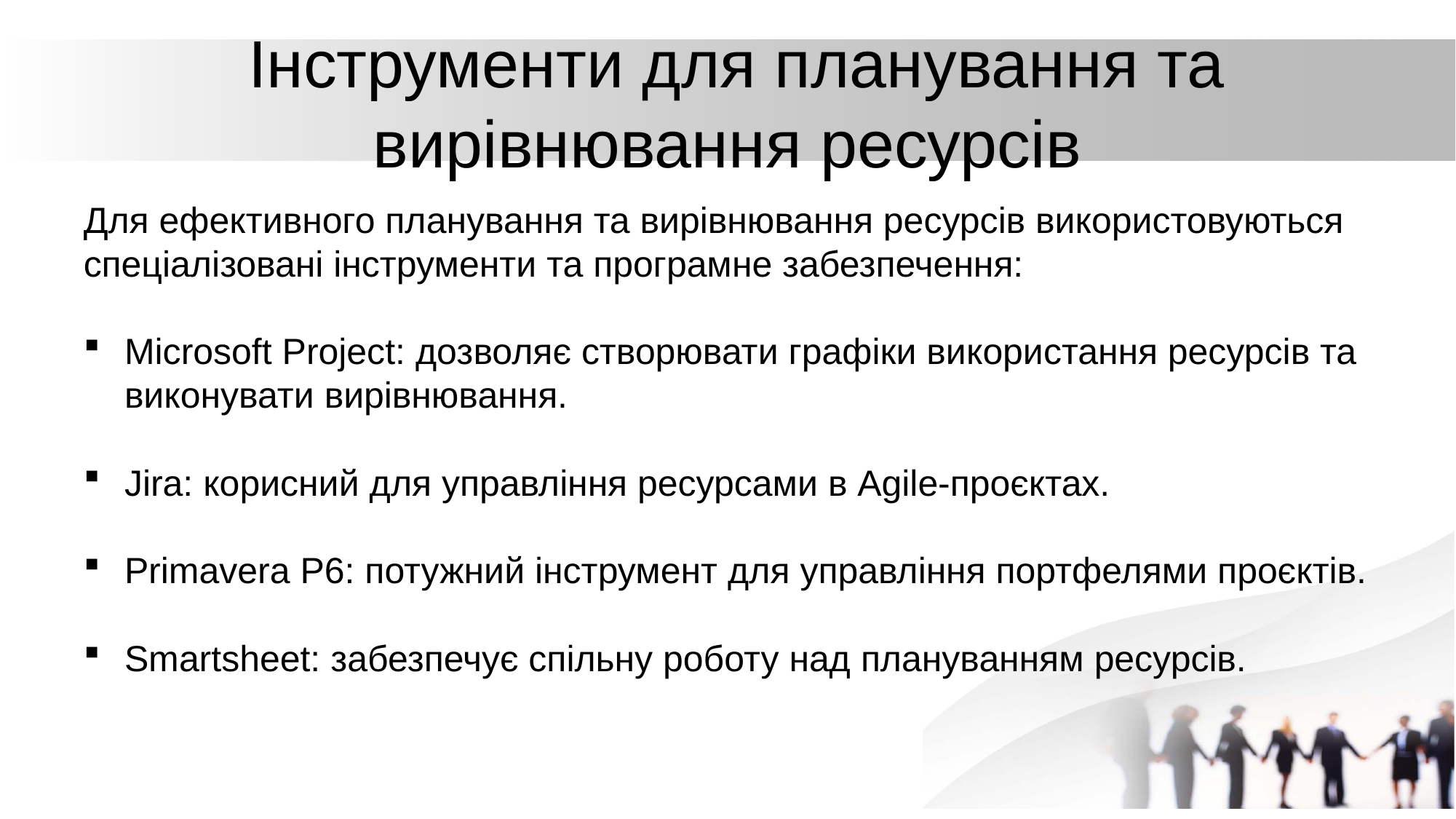

# Інструменти для планування та вирівнювання ресурсів
Для ефективного планування та вирівнювання ресурсів використовуються спеціалізовані інструменти та програмне забезпечення:

Microsoft Project: дозволяє створювати графіки використання ресурсів та виконувати вирівнювання.

Jira: корисний для управління ресурсами в Agile-проєктах.

Primavera P6: потужний інструмент для управління портфелями проєктів.

Smartsheet: забезпечує спільну роботу над плануванням ресурсів.